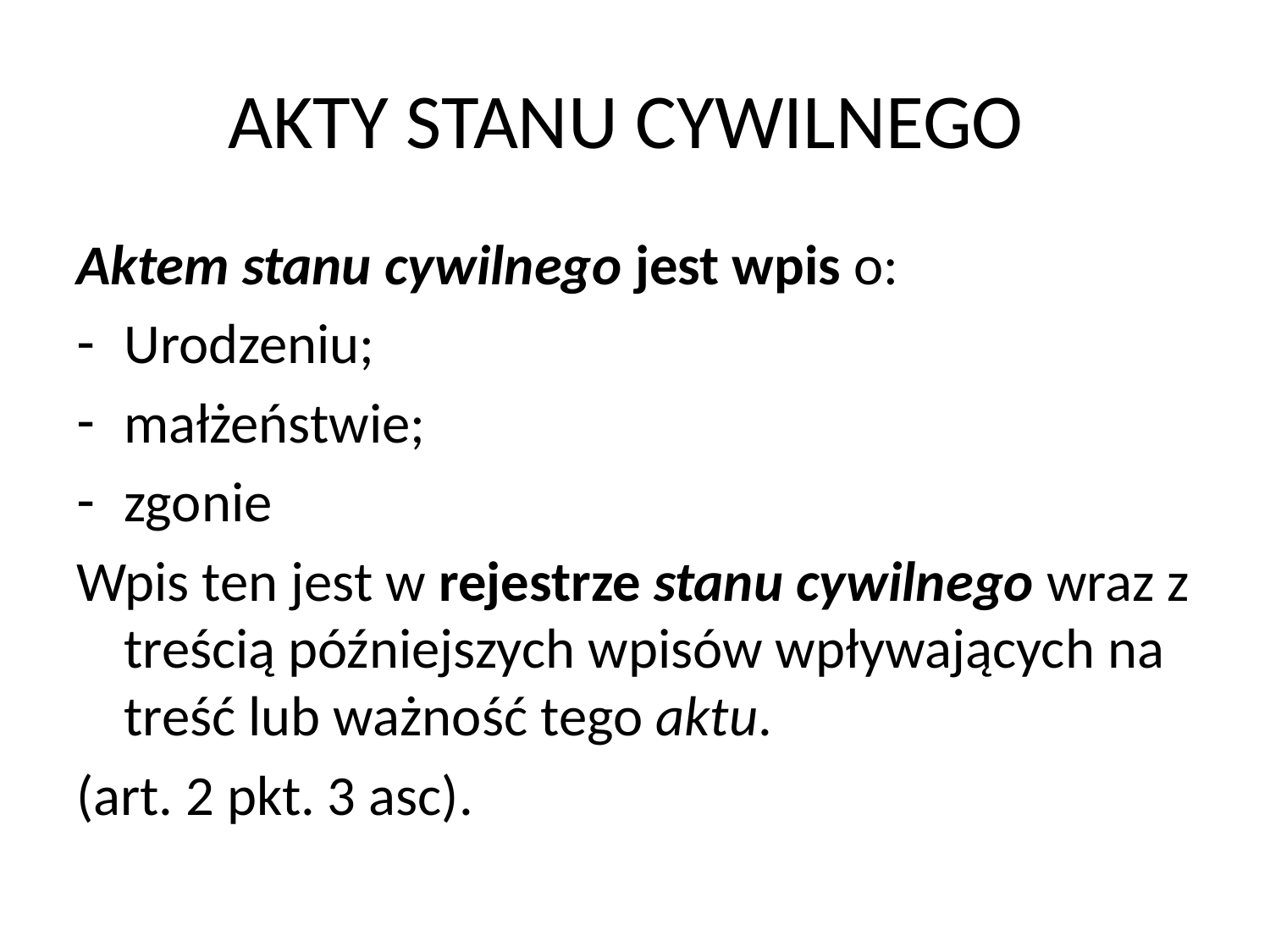

# AKTY STANU CYWILNEGO
Aktem stanu cywilnego jest wpis o:
Urodzeniu;
małżeństwie;
zgonie
Wpis ten jest w rejestrze stanu cywilnego wraz z treścią późniejszych wpisów wpływających na treść lub ważność tego aktu.
(art. 2 pkt. 3 asc).